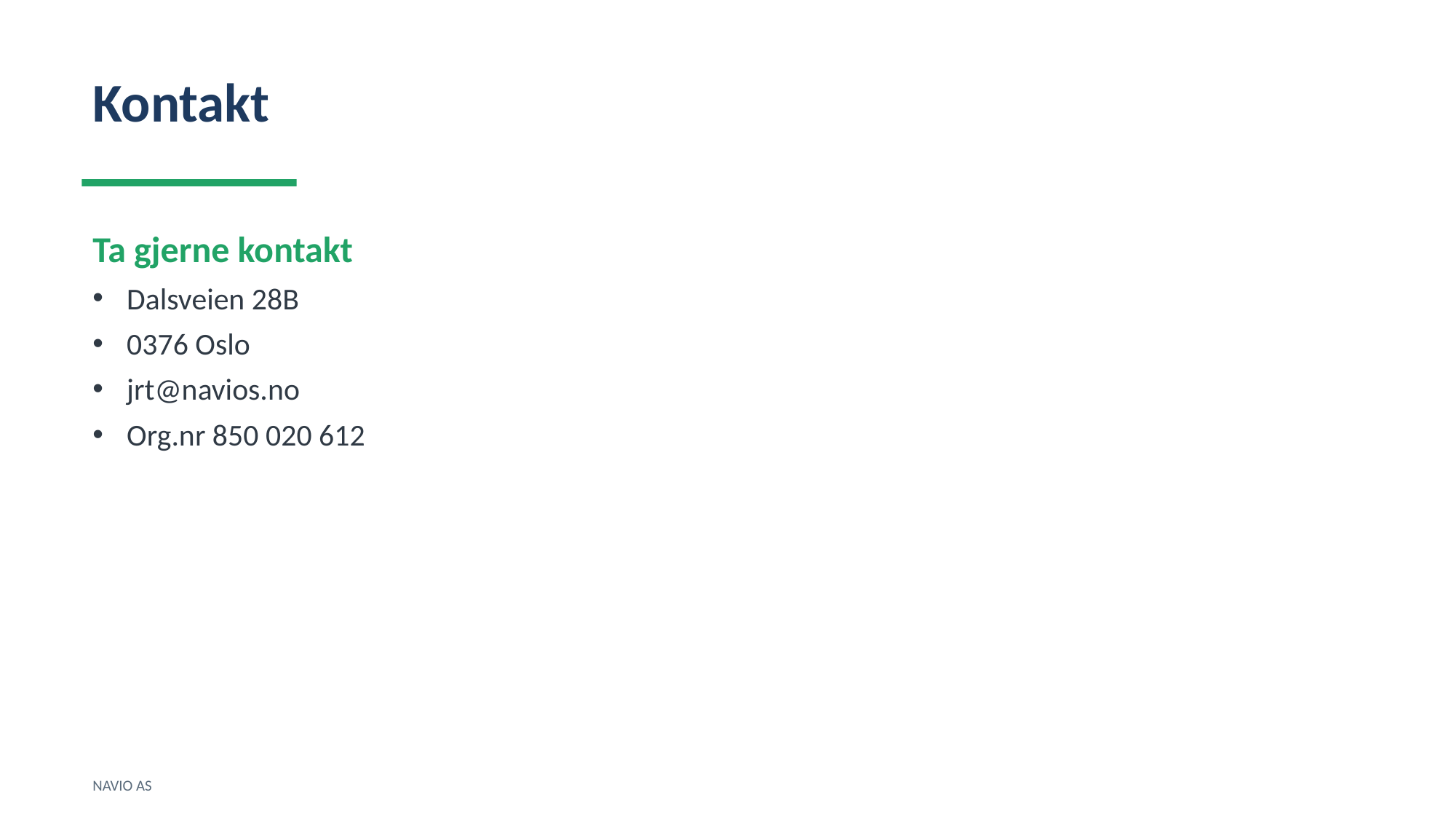

Kontakt

Ta gjerne kontakt
Dalsveien 28B
0376 Oslo
jrt@navios.no
Org.nr 850 020 612
NAVIO AS